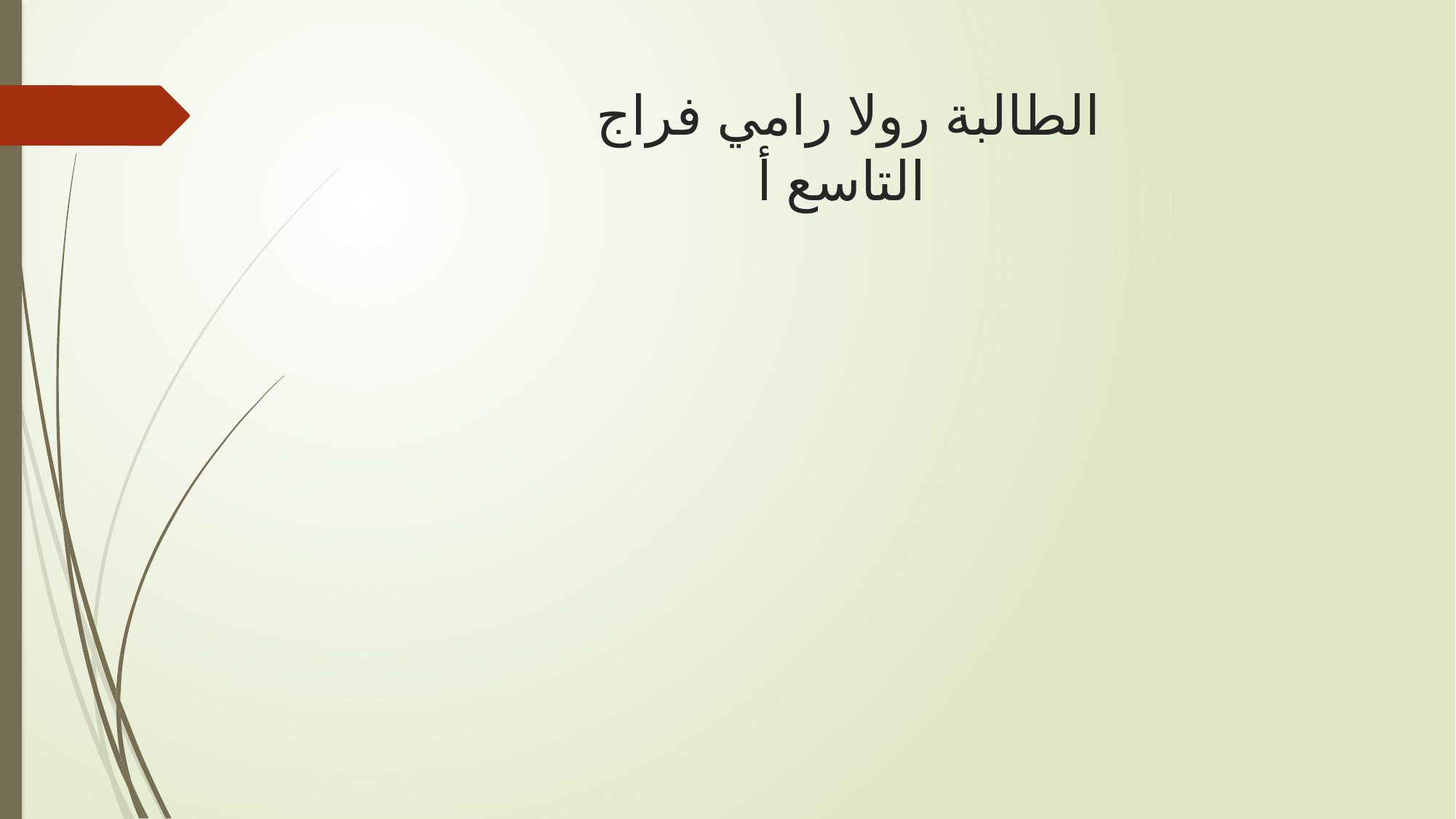

# الطالبة رولا رامي فراج التاسع أ